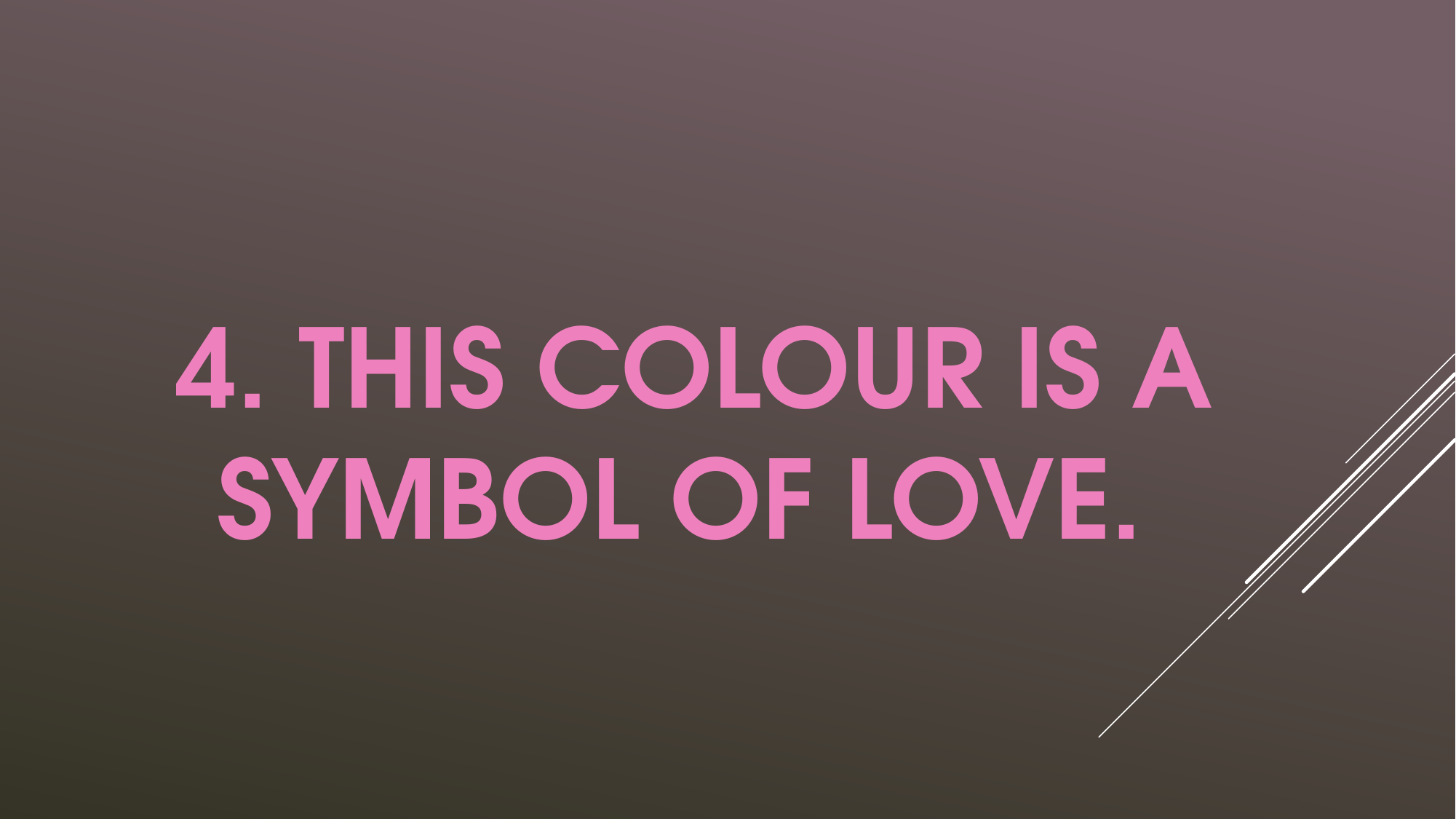

# 4. This colour is a symbol of love.